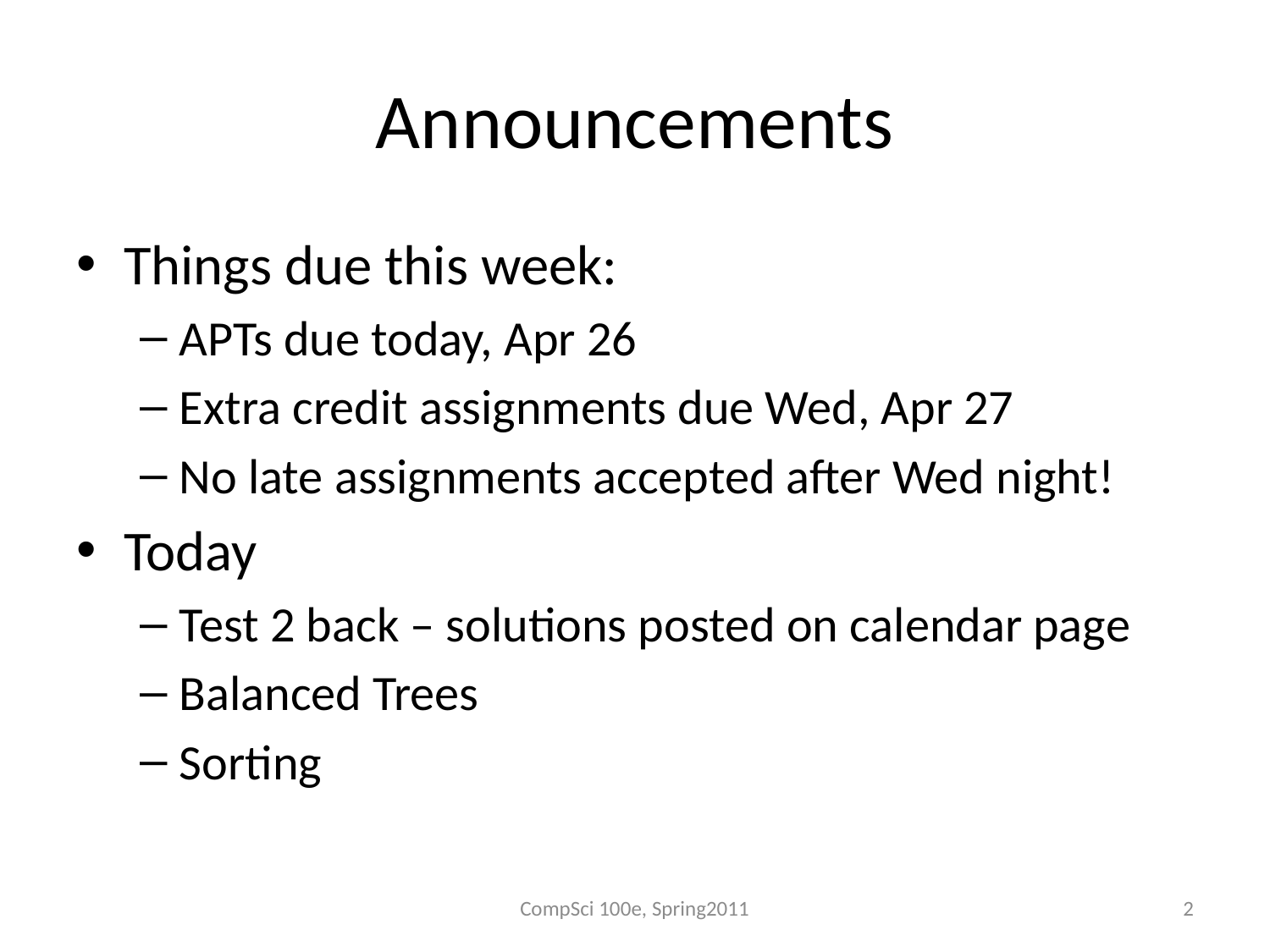

# Announcements
Things due this week:
APTs due today, Apr 26
Extra credit assignments due Wed, Apr 27
No late assignments accepted after Wed night!
Today
Test 2 back – solutions posted on calendar page
Balanced Trees
Sorting

CompSci 100e, Spring2011
2